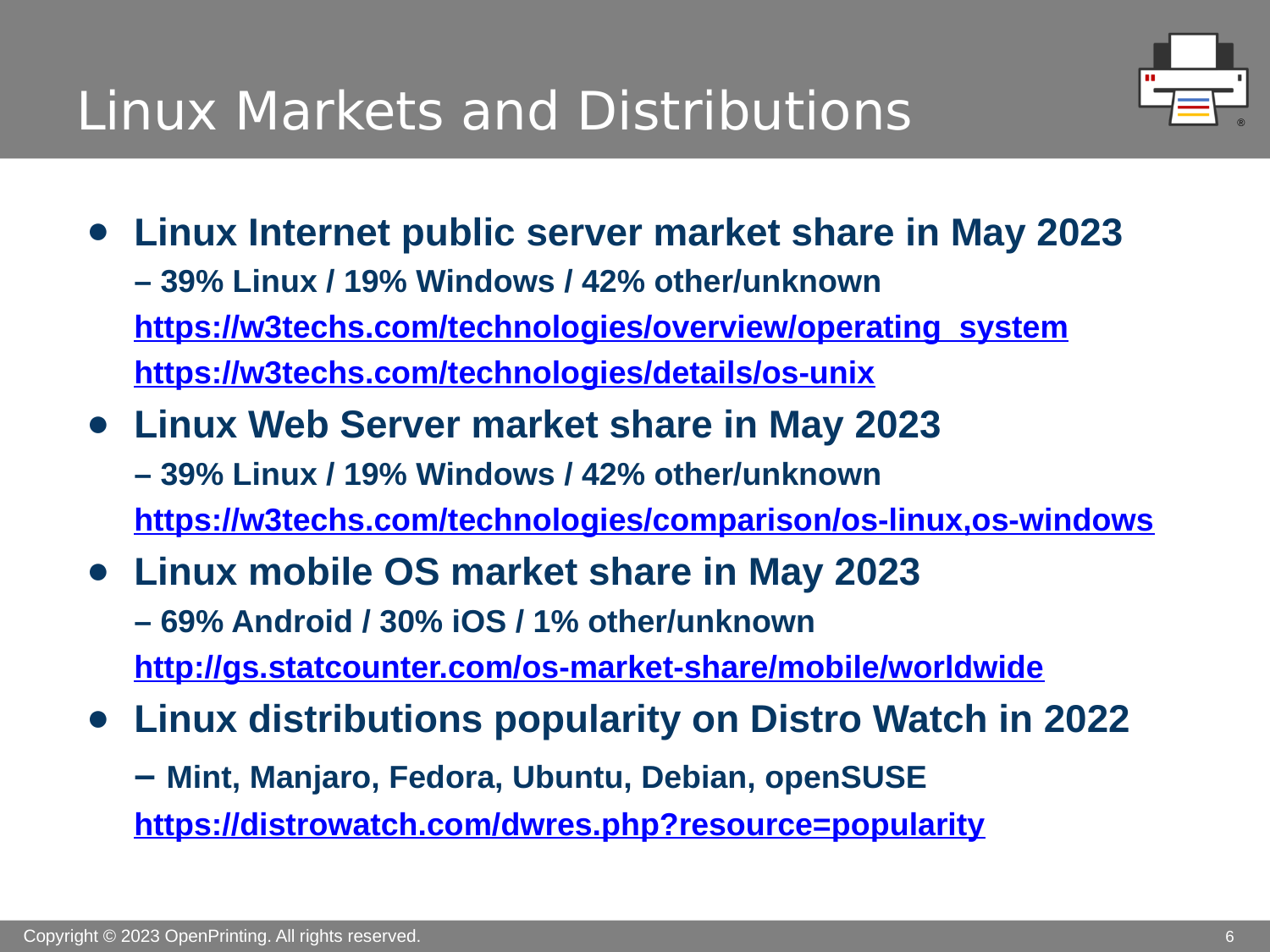

# Linux Markets and Distributions
Linux Internet public server market share in May 2023
– 39% Linux / 19% Windows / 42% other/unknown
https://w3techs.com/technologies/overview/operating_system
https://w3techs.com/technologies/details/os-unix
Linux Web Server market share in May 2023
– 39% Linux / 19% Windows / 42% other/unknown
https://w3techs.com/technologies/comparison/os-linux,os-windows
Linux mobile OS market share in May 2023
– 69% Android / 30% iOS / 1% other/unknown
http://gs.statcounter.com/os-market-share/mobile/worldwide
Linux distributions popularity on Distro Watch in 2022
– Mint, Manjaro, Fedora, Ubuntu, Debian, openSUSE
https://distrowatch.com/dwres.php?resource=popularity
6